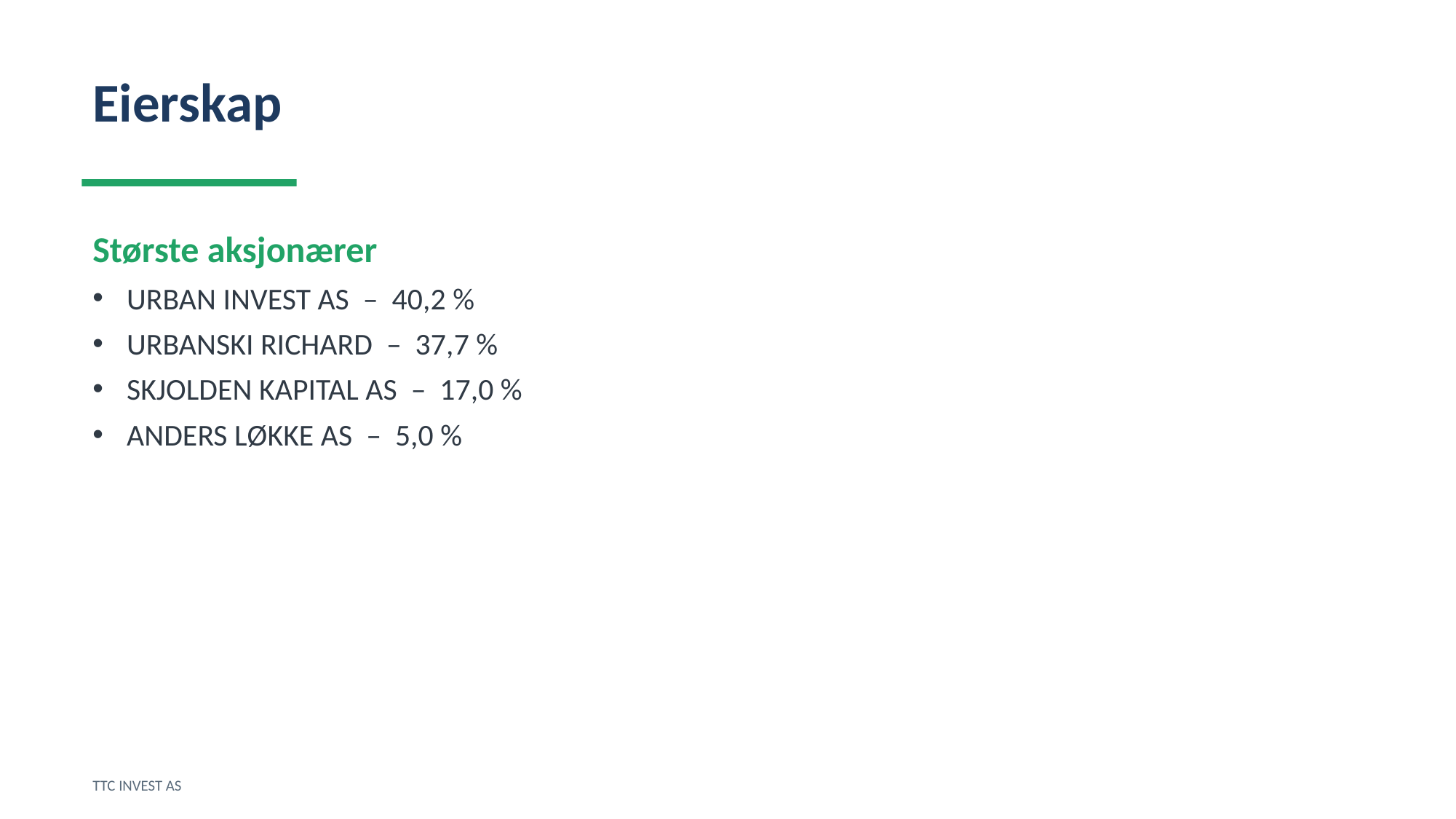

Eierskap

Største aksjonærer
URBAN INVEST AS  –  40,2 %
URBANSKI RICHARD  –  37,7 %
SKJOLDEN KAPITAL AS  –  17,0 %
ANDERS LØKKE AS  –  5,0 %
TTC INVEST AS